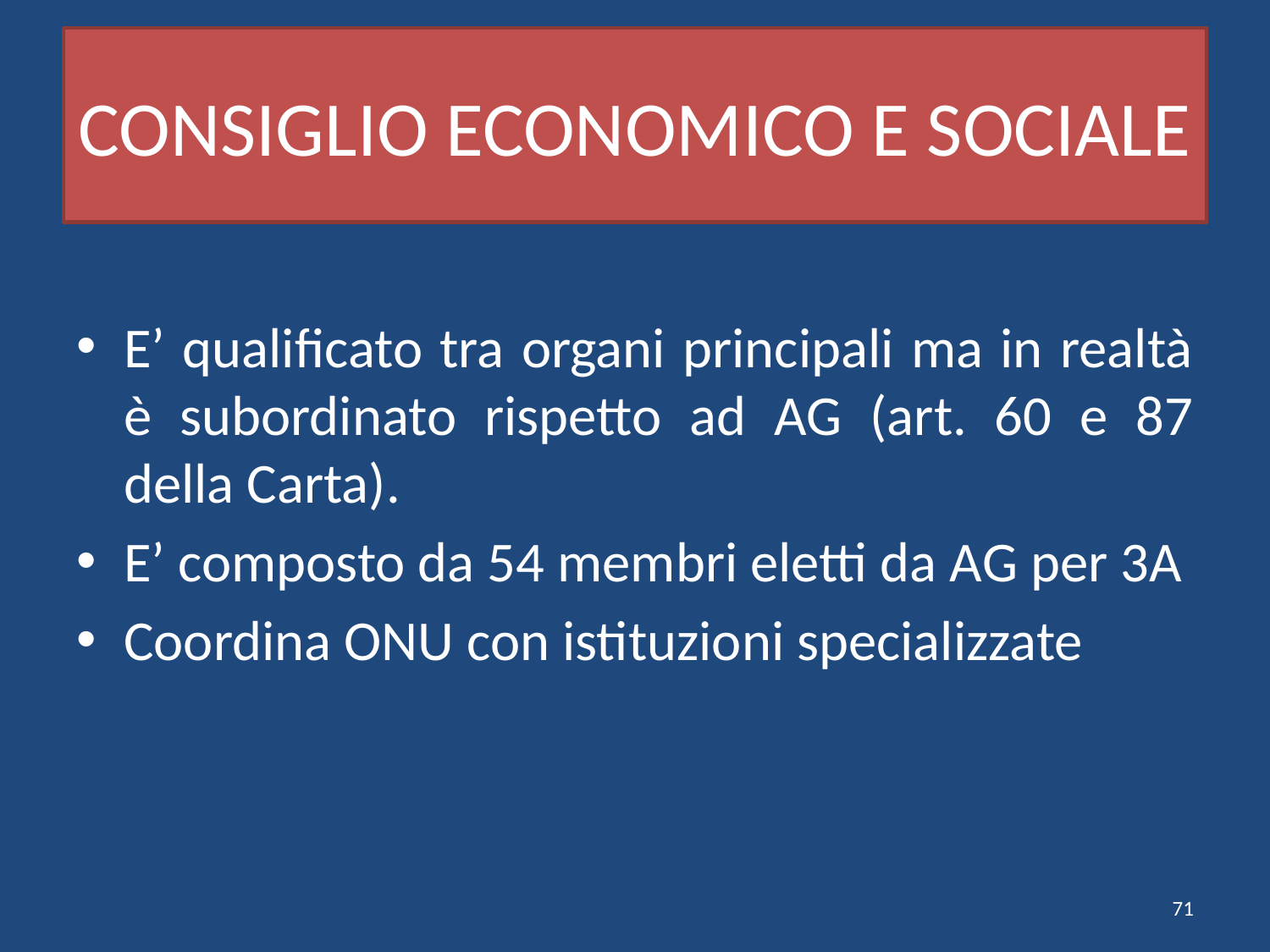

# CONSIGLIO ECONOMICO E SOCIALE
E’ qualificato tra organi principali ma in realtà è subordinato rispetto ad AG (art. 60 e 87 della Carta).
E’ composto da 54 membri eletti da AG per 3A
Coordina ONU con istituzioni specializzate
71